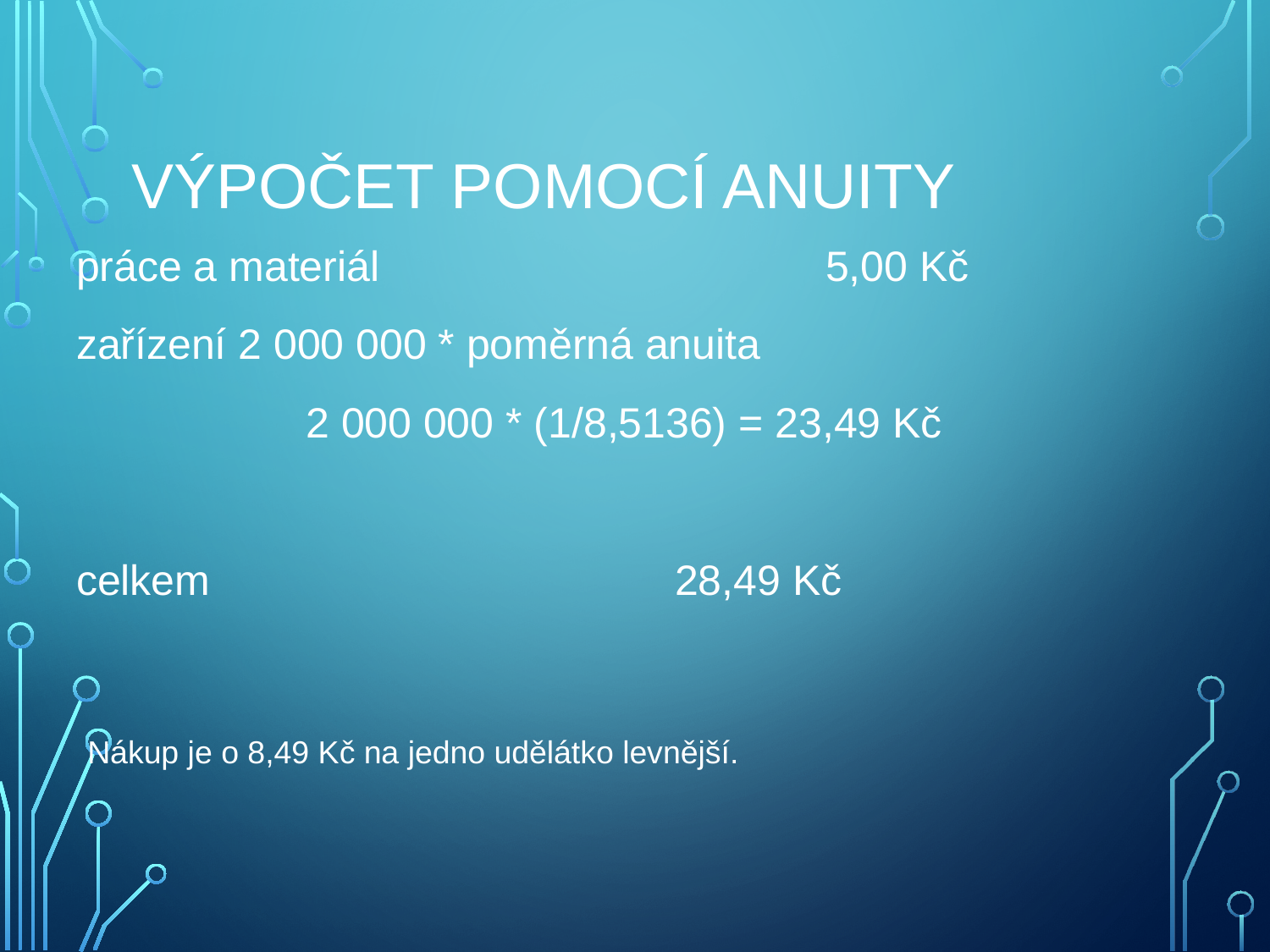

# Výpočet pomocí anuity
práce a materiál			       5,00 Kč
zařízení 2 000 000 * poměrná anuita
		      2 000 000 * (1/8,5136) = 23,49 Kč

celkem				     28,49 Kč
Nákup je o 8,49 Kč na jedno udělátko levnější.